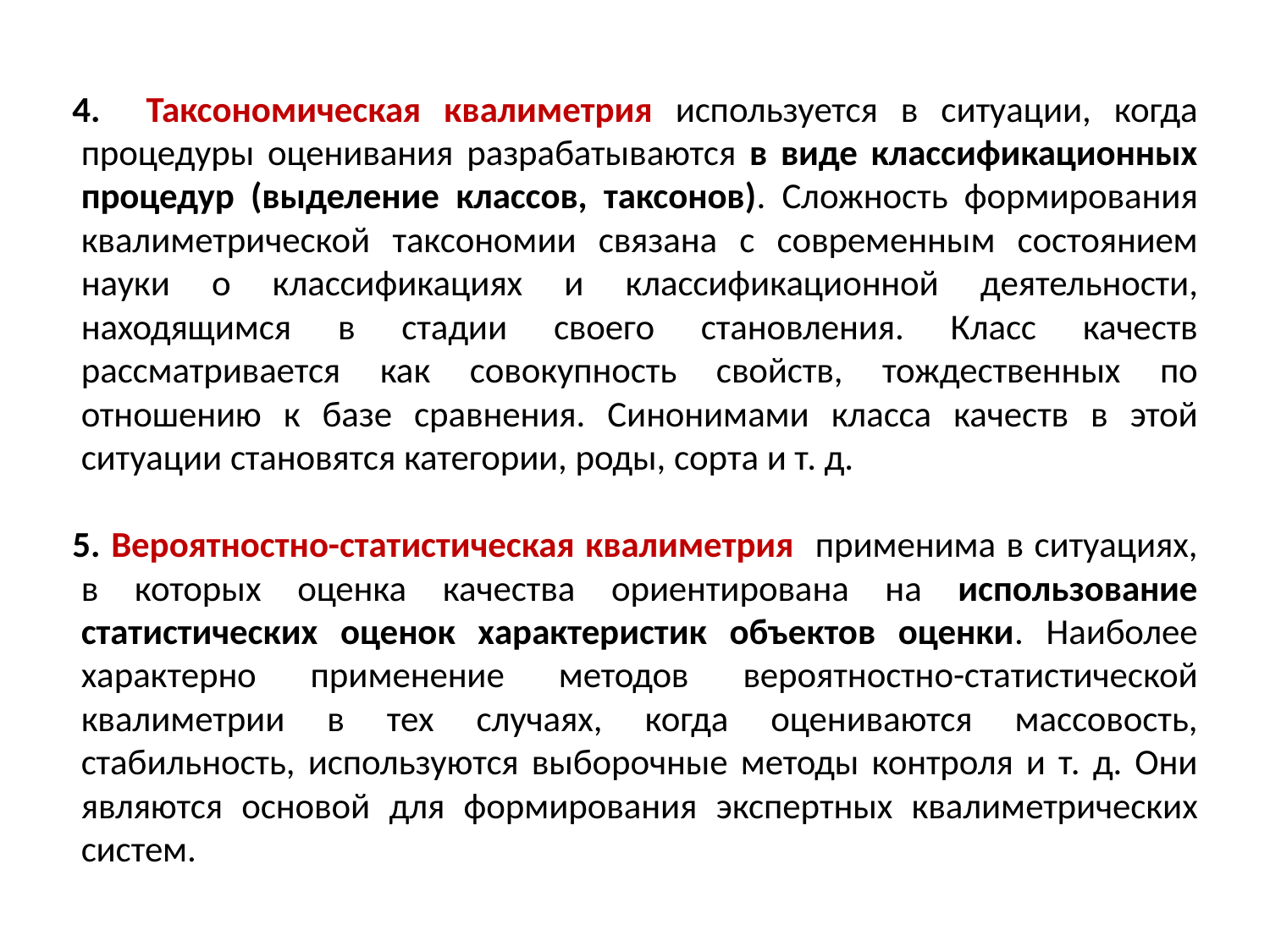

4.  Таксономическая квалиметрия используется в ситуации, когда процедуры оценивания разрабатываются в виде классификационных процедур (выделение классов, таксонов). Сложность формирования квалиметрической таксономии связана с современным состоянием науки о классификациях и классификационной деятельности, находящимся в стадии своего становления. Класс качеств рассматривается как совокупность свойств, тождественных по отношению к базе сравнения. Синонимами класса качеств в этой ситуации становятся категории, роды, сорта и т. д.

5. Вероятностно-статистическая квалиметрия  применима в ситуациях, в которых оценка качества ориентирована на использование статистических оценок характеристик объектов оценки. Наиболее характерно применение методов вероятностно-статистической квалиметрии в тех случаях, когда оцениваются массовость, стабильность, используются выборочные методы контроля и т. д. Они являются основой для формирования экспертных квалиметрических систем.